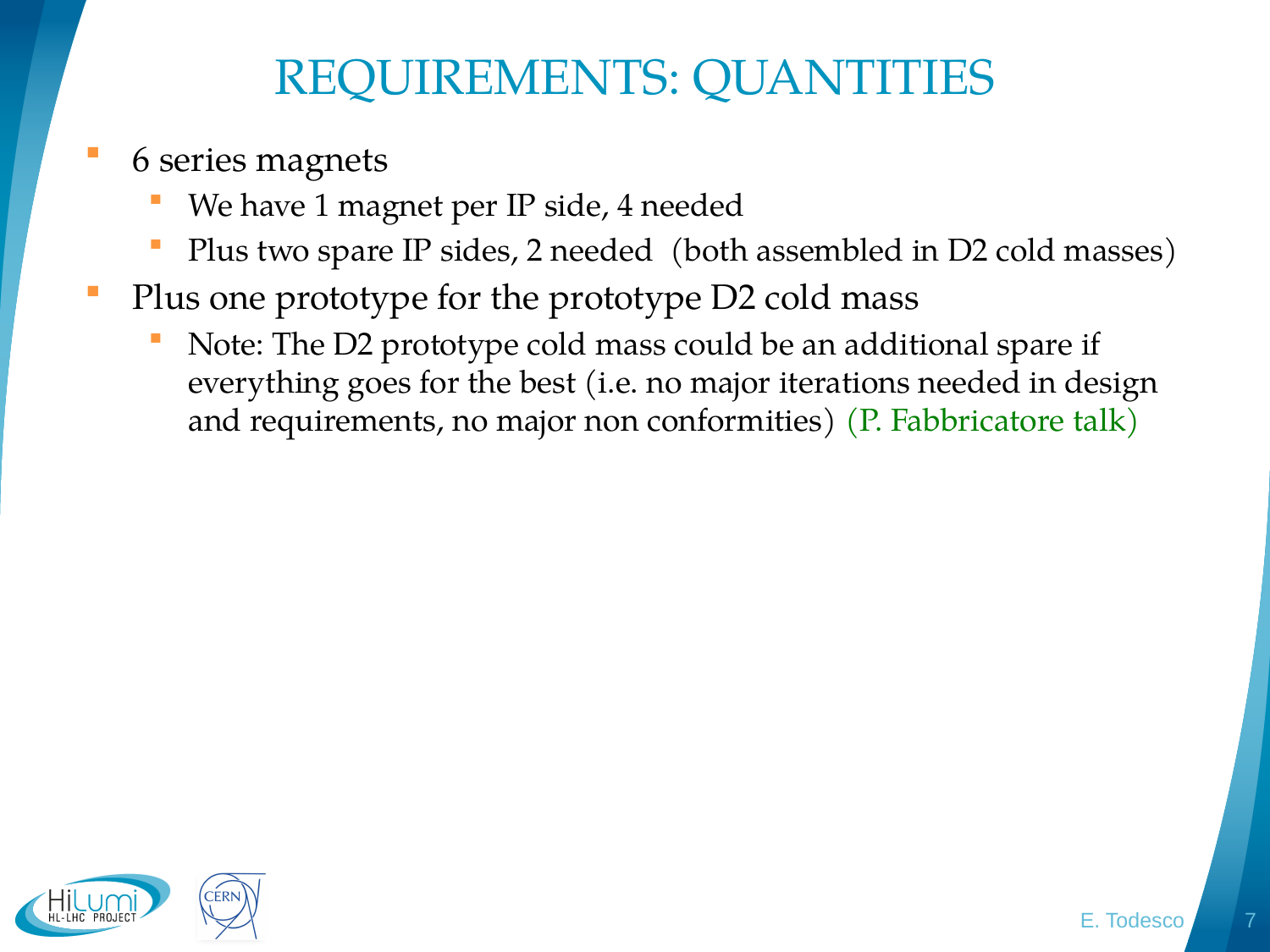

# REQUIREMENTS: QUANTITIES
6 series magnets
We have 1 magnet per IP side, 4 needed
Plus two spare IP sides, 2 needed  (both assembled in D2 cold masses)
Plus one prototype for the prototype D2 cold mass
Note: The D2 prototype cold mass could be an additional spare if everything goes for the best (i.e. no major iterations needed in design and requirements, no major non conformities) (P. Fabbricatore talk)

E. Todesco
7